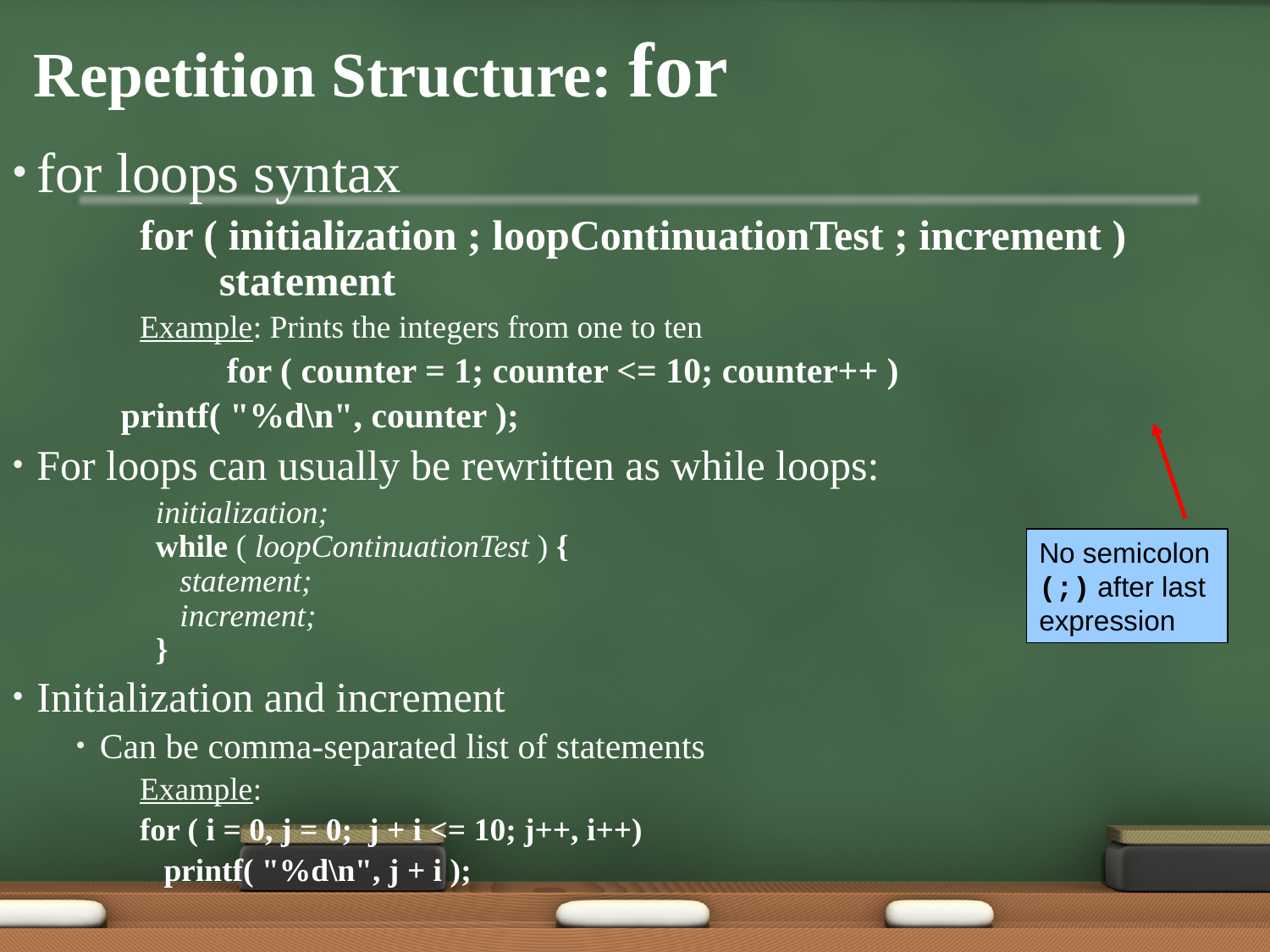

# Repetition Structure: for
for loops syntax
for ( initialization ; loopContinuationTest ; increment )
      statement
Example: Prints the integers from one to ten
		for ( counter = 1; counter <= 10; counter++ )
     printf( "%d\n", counter );
For loops can usually be rewritten as while loops:
	initialization;
while ( loopContinuationTest ) {
   statement;
   increment;
}
Initialization and increment
Can be comma-separated list of statements
Example:
for ( i = 0, j = 0;  j + i <= 10; j++, i++)
   printf( "%d\n", j + i );

No semicolon (;) after last expression